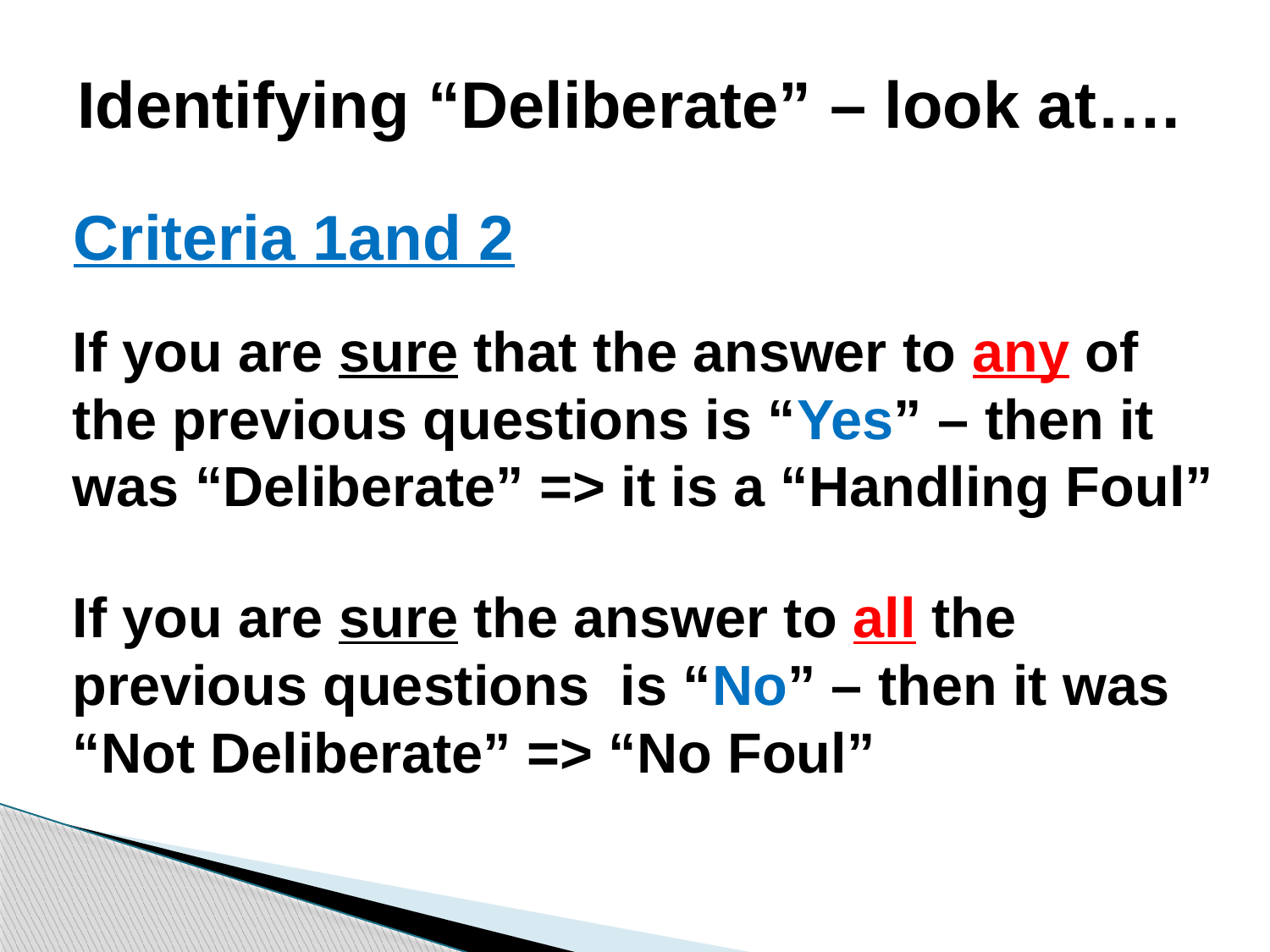

Identifying “Deliberate” – look at….
 Criteria 1and 2

If you are sure that the answer to any of the previous questions is “Yes” – then it was “Deliberate” => it is a “Handling Foul”

If you are sure the answer to all the previous questions  is “No” – then it was “Not Deliberate” => “No Foul”